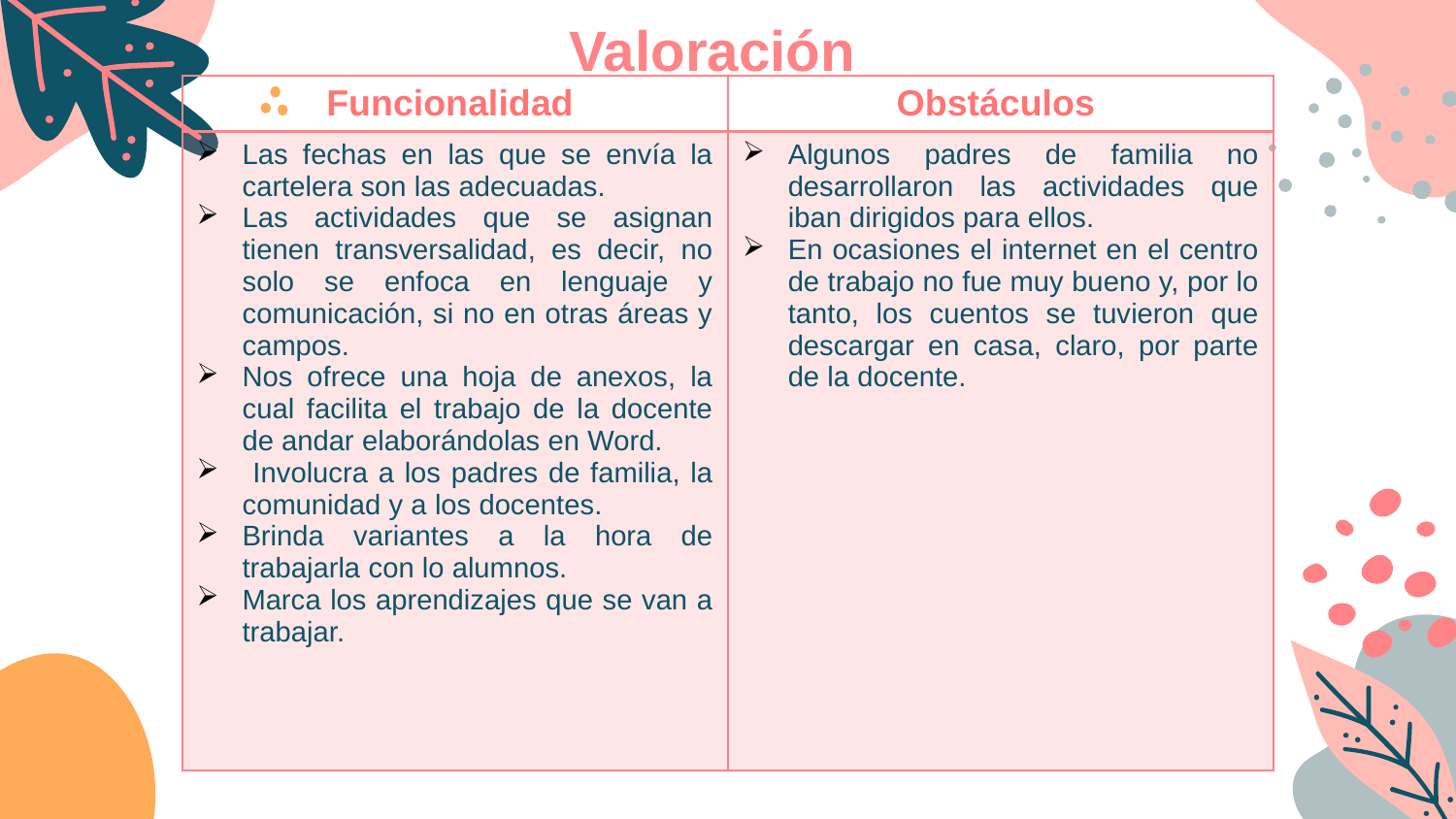

Valoración
| Funcionalidad | Obstáculos |
| --- | --- |
| Las fechas en las que se envía la cartelera son las adecuadas. Las actividades que se asignan tienen transversalidad, es decir, no solo se enfoca en lenguaje y comunicación, si no en otras áreas y campos. Nos ofrece una hoja de anexos, la cual facilita el trabajo de la docente de andar elaborándolas en Word. Involucra a los padres de familia, la comunidad y a los docentes. Brinda variantes a la hora de trabajarla con lo alumnos. Marca los aprendizajes que se van a trabajar. | Algunos padres de familia no desarrollaron las actividades que iban dirigidos para ellos. En ocasiones el internet en el centro de trabajo no fue muy bueno y, por lo tanto, los cuentos se tuvieron que descargar en casa, claro, por parte de la docente. |